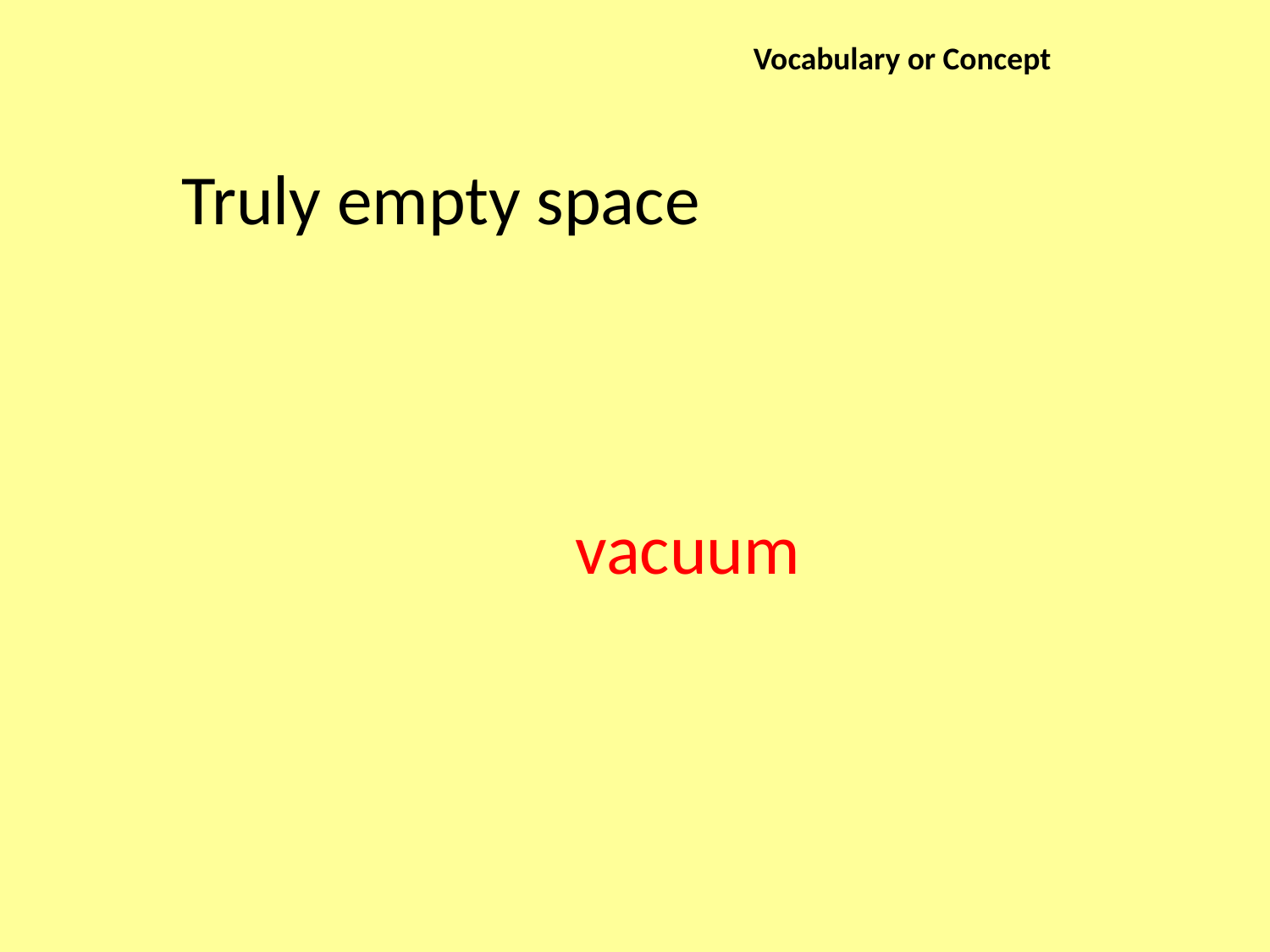

Vocabulary or Concept
Truly empty space
vacuum